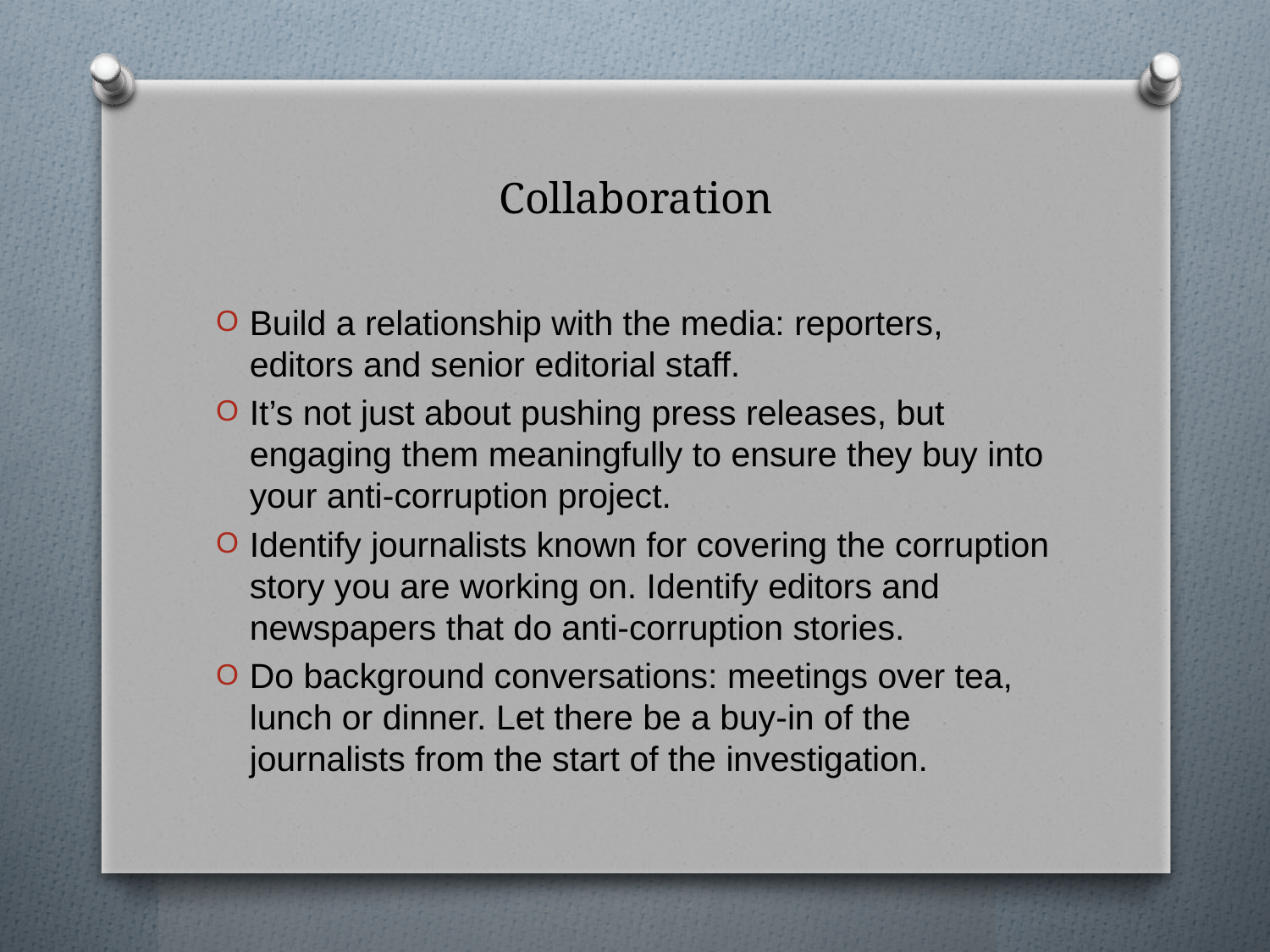

# Collaboration
Build a relationship with the media: reporters, editors and senior editorial staff.
It’s not just about pushing press releases, but engaging them meaningfully to ensure they buy into your anti-corruption project.
Identify journalists known for covering the corruption story you are working on. Identify editors and newspapers that do anti-corruption stories.
Do background conversations: meetings over tea, lunch or dinner. Let there be a buy-in of the journalists from the start of the investigation.